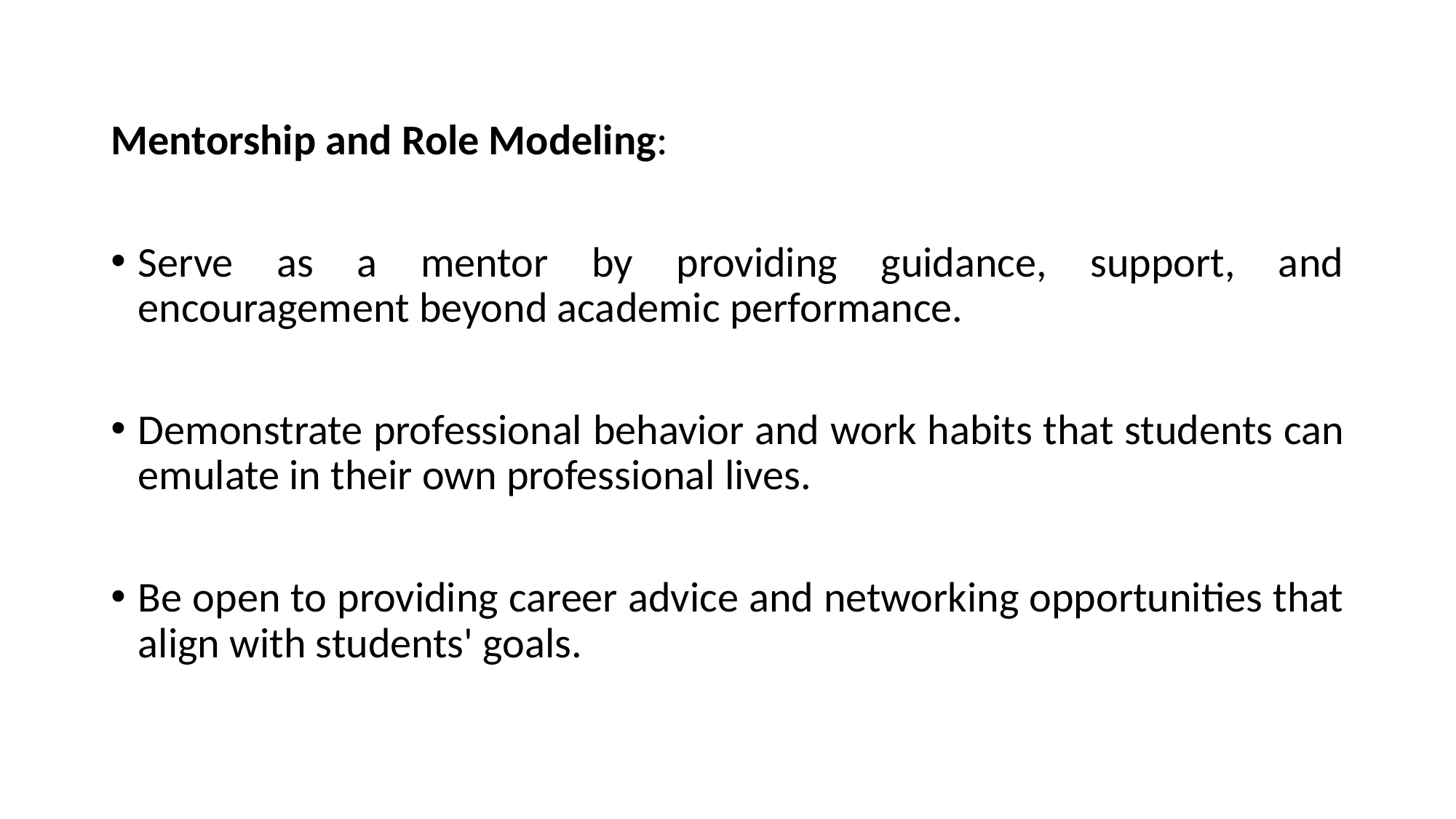

#
Mentorship and Role Modeling:

Serve as a mentor by providing guidance, support, and encouragement beyond academic performance.

Demonstrate professional behavior and work habits that students can emulate in their own professional lives.

Be open to providing career advice and networking opportunities that align with students' goals.